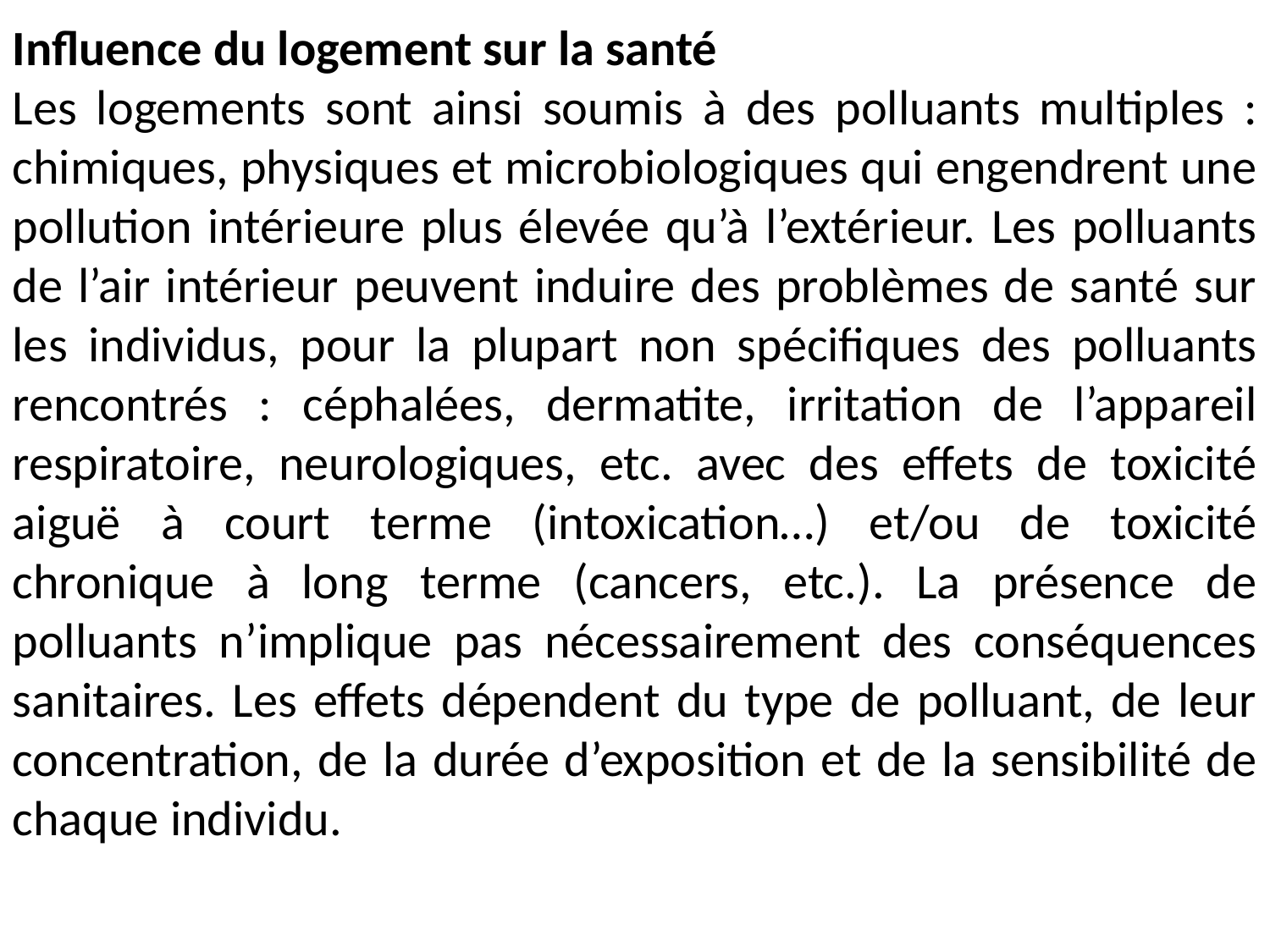

Influence du logement sur la santé
Les logements sont ainsi soumis à des polluants multiples : chimiques, physiques et microbiologiques qui engendrent une pollution intérieure plus élevée qu’à l’extérieur. Les polluants de l’air intérieur peuvent induire des problèmes de santé sur les individus, pour la plupart non spécifiques des polluants rencontrés : céphalées, dermatite, irritation de l’appareil respiratoire, neurologiques, etc. avec des effets de toxicité aiguë à court terme (intoxication…) et/ou de toxicité chronique à long terme (cancers, etc.). La présence de polluants n’implique pas nécessairement des conséquences sanitaires. Les effets dépendent du type de polluant, de leur concentration, de la durée d’exposition et de la sensibilité de chaque individu.